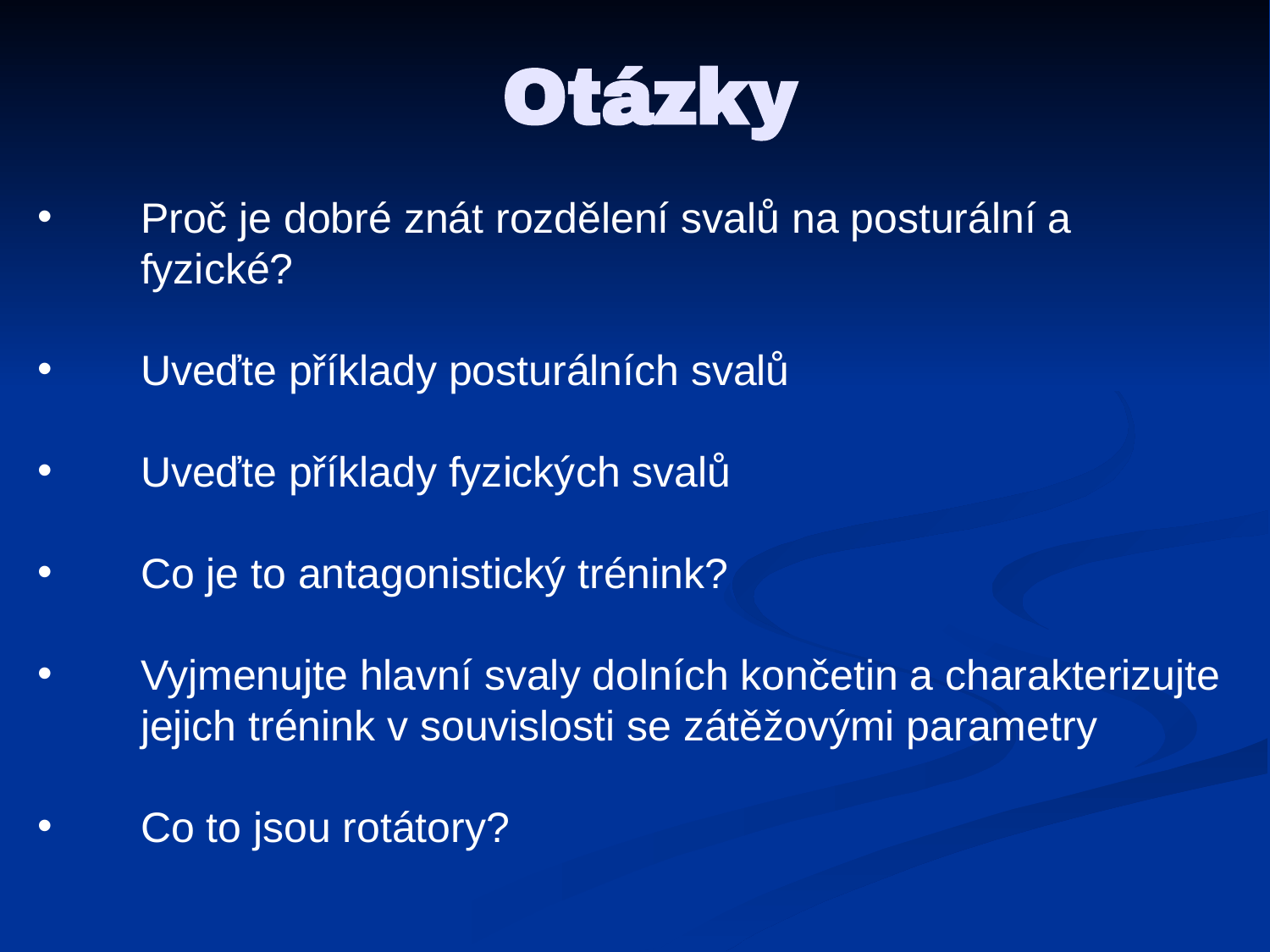

Otázky

Proč je dobré znát rozdělení svalů na posturální a fyzické?

Uveďte příklady posturálních svalů

Uveďte příklady fyzických svalů

Co je to antagonistický trénink?

Vyjmenujte hlavní svaly dolních končetin a charakterizujte jejich trénink v souvislosti se zátěžovými parametry

Co to jsou rotátory?